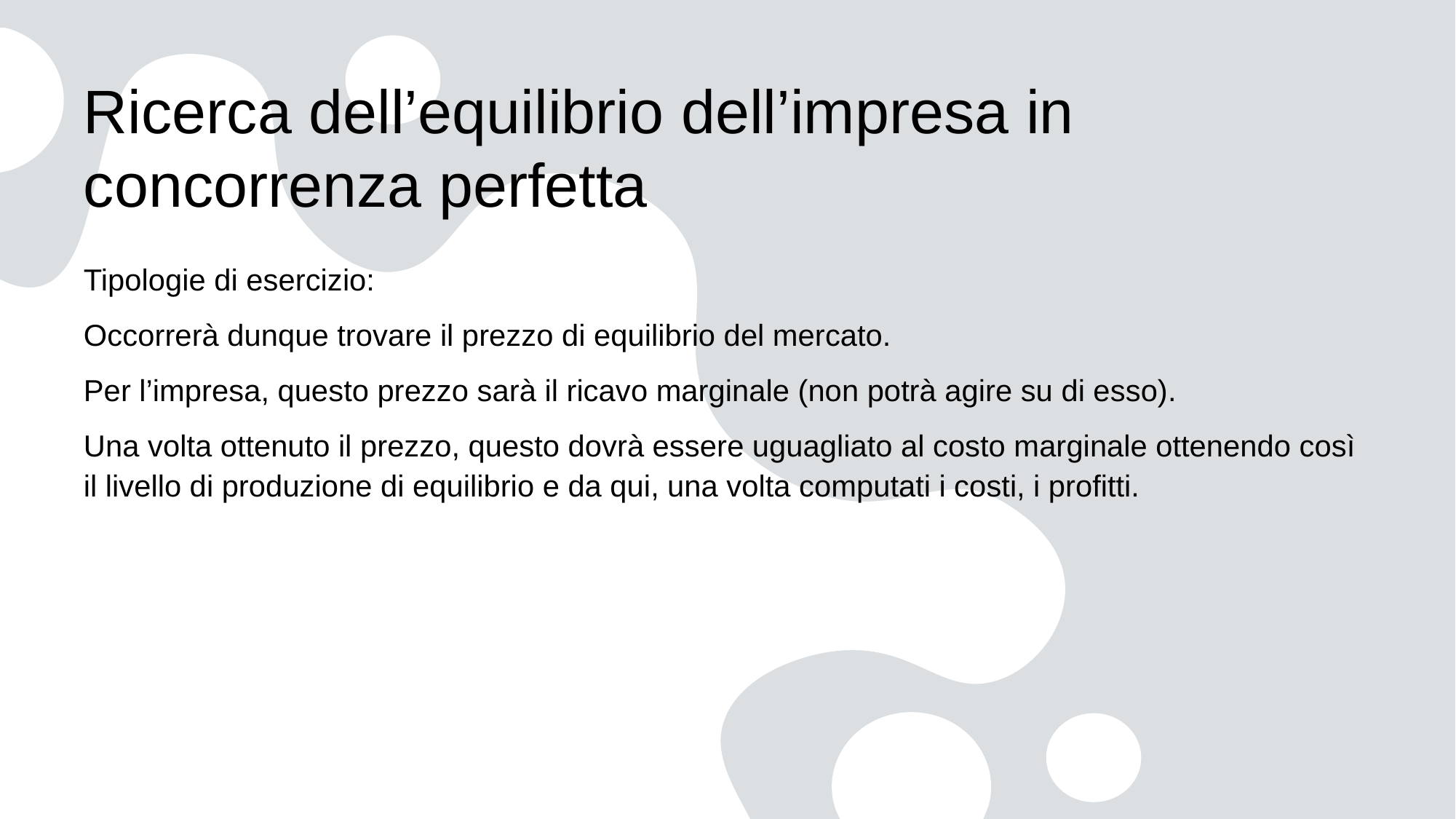

# Ricerca dell’equilibrio dell’impresa in concorrenza perfetta
Tipologie di esercizio:
Occorrerà dunque trovare il prezzo di equilibrio del mercato.
Per l’impresa, questo prezzo sarà il ricavo marginale (non potrà agire su di esso).
Una volta ottenuto il prezzo, questo dovrà essere uguagliato al costo marginale ottenendo così il livello di produzione di equilibrio e da qui, una volta computati i costi, i profitti.